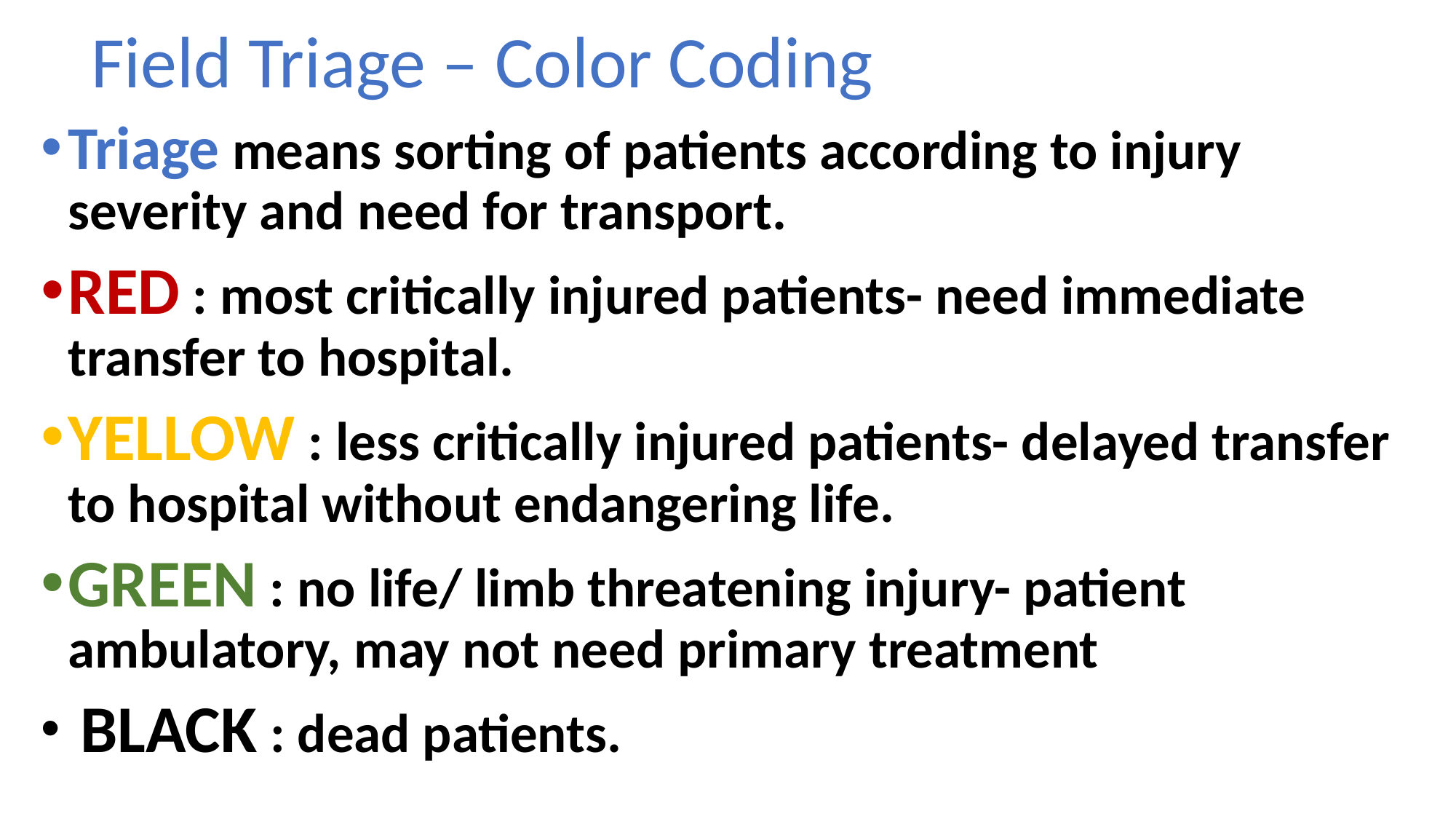

# Field Triage – Color Coding
Triage means sorting of patients according to injury severity and need for transport.
RED : most critically injured patients- need immediate transfer to hospital.
YELLOW : less critically injured patients- delayed transfer to hospital without endangering life.
GREEN : no life/ limb threatening injury- patient ambulatory, may not need primary treatment
 BLACK : dead patients.